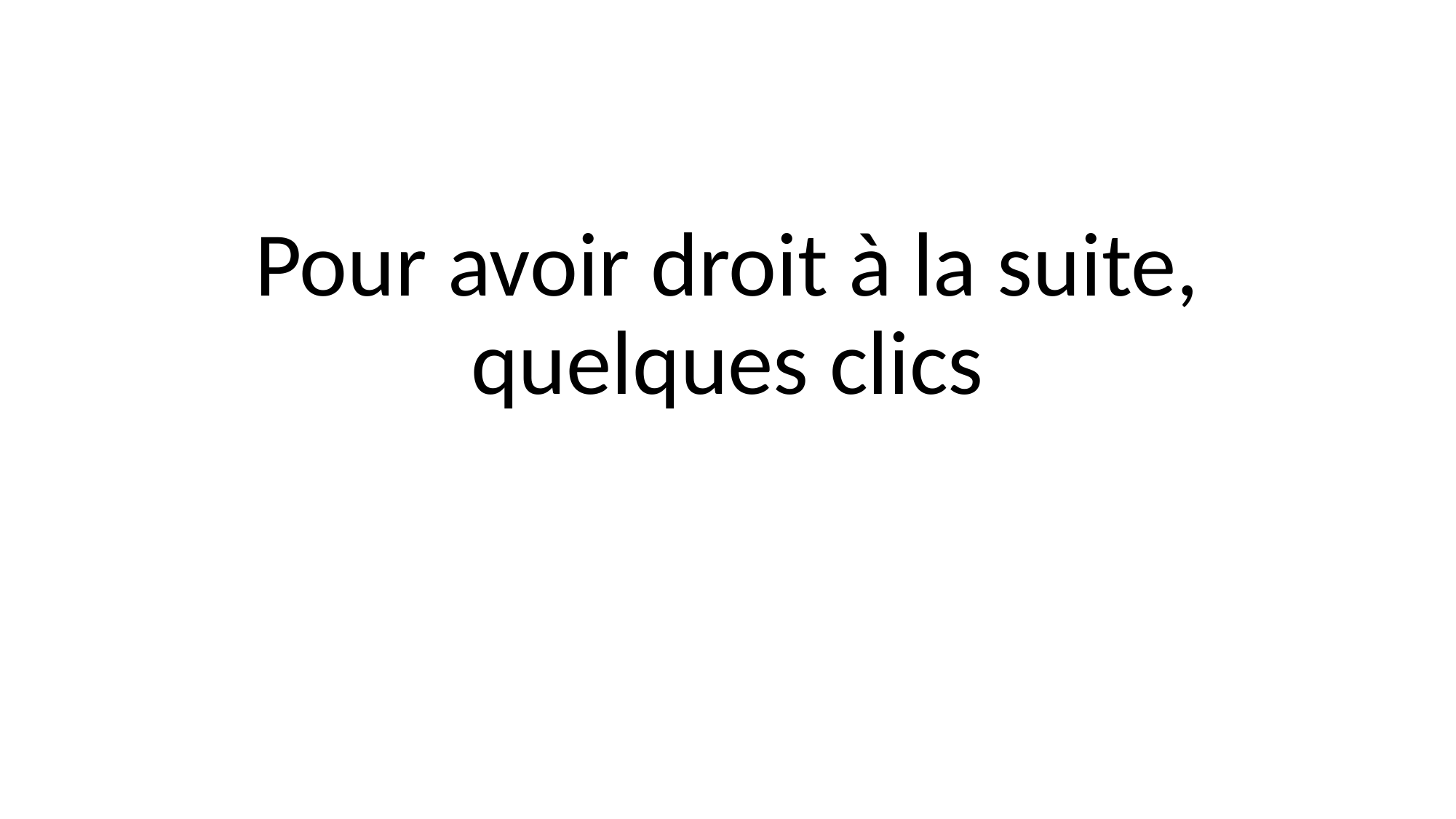

# Pour avoir droit à la suite, quelques clics